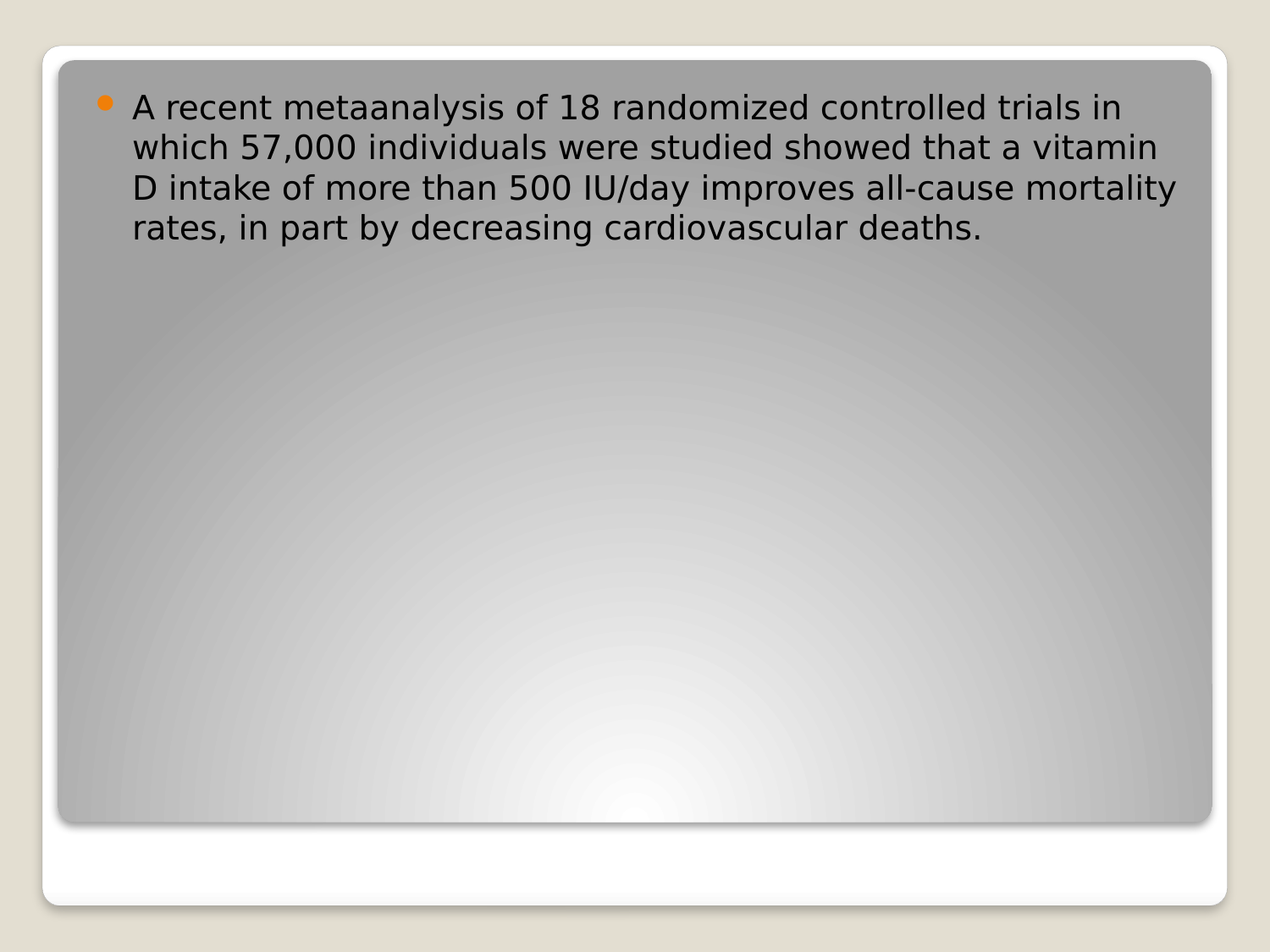

A recent metaanalysis of 18 randomized controlled trials in which 57,000 individuals were studied showed that a vitamin D intake of more than 500 IU/day improves all-cause mortality rates, in part by decreasing cardiovascular deaths.